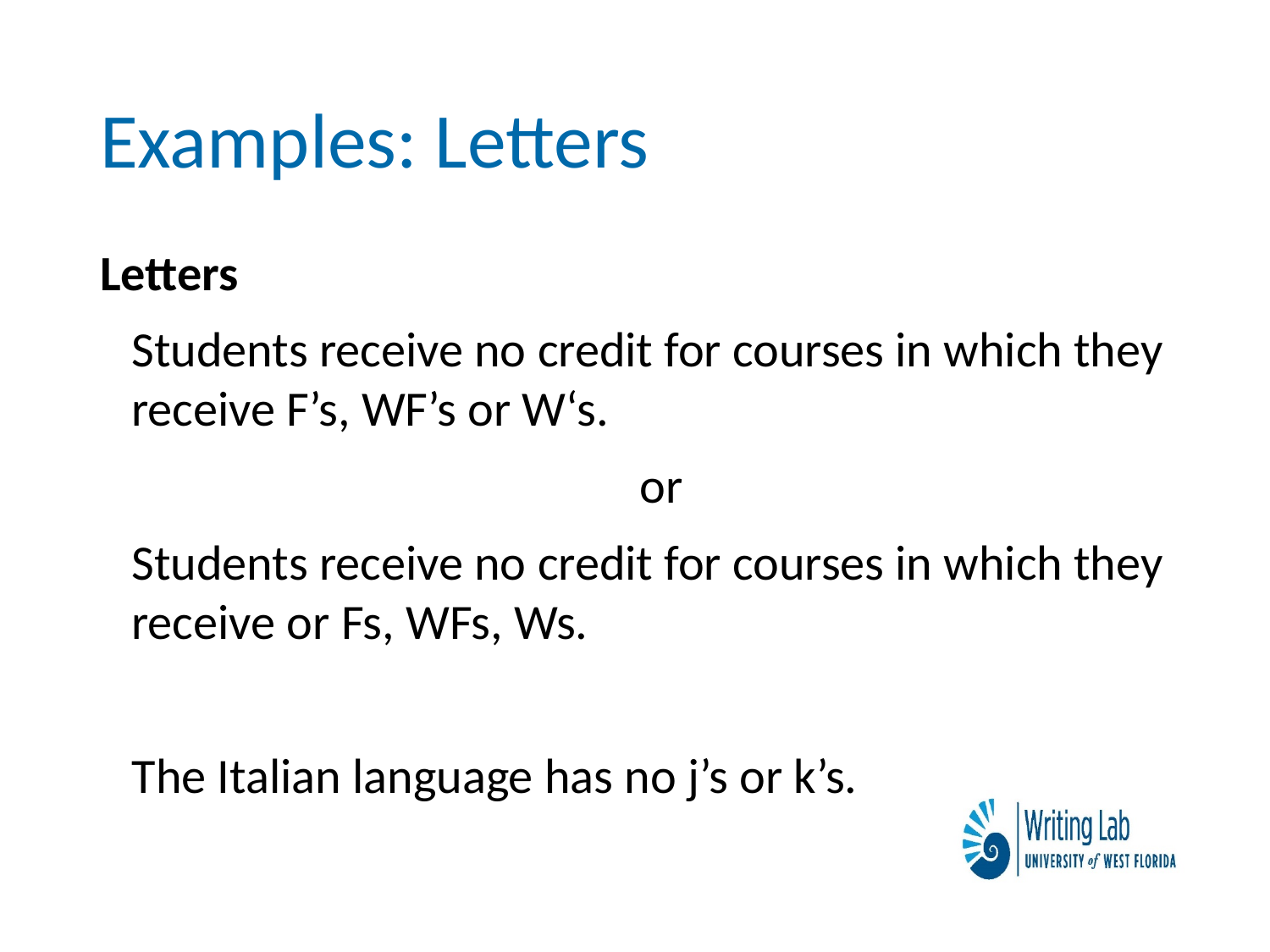

# Examples: Letters
Letters
	Students receive no credit for courses in which they receive F’s, WF’s or W‘s.
					or
	Students receive no credit for courses in which they receive or Fs, WFs, Ws.

	The Italian language has no j’s or k’s.